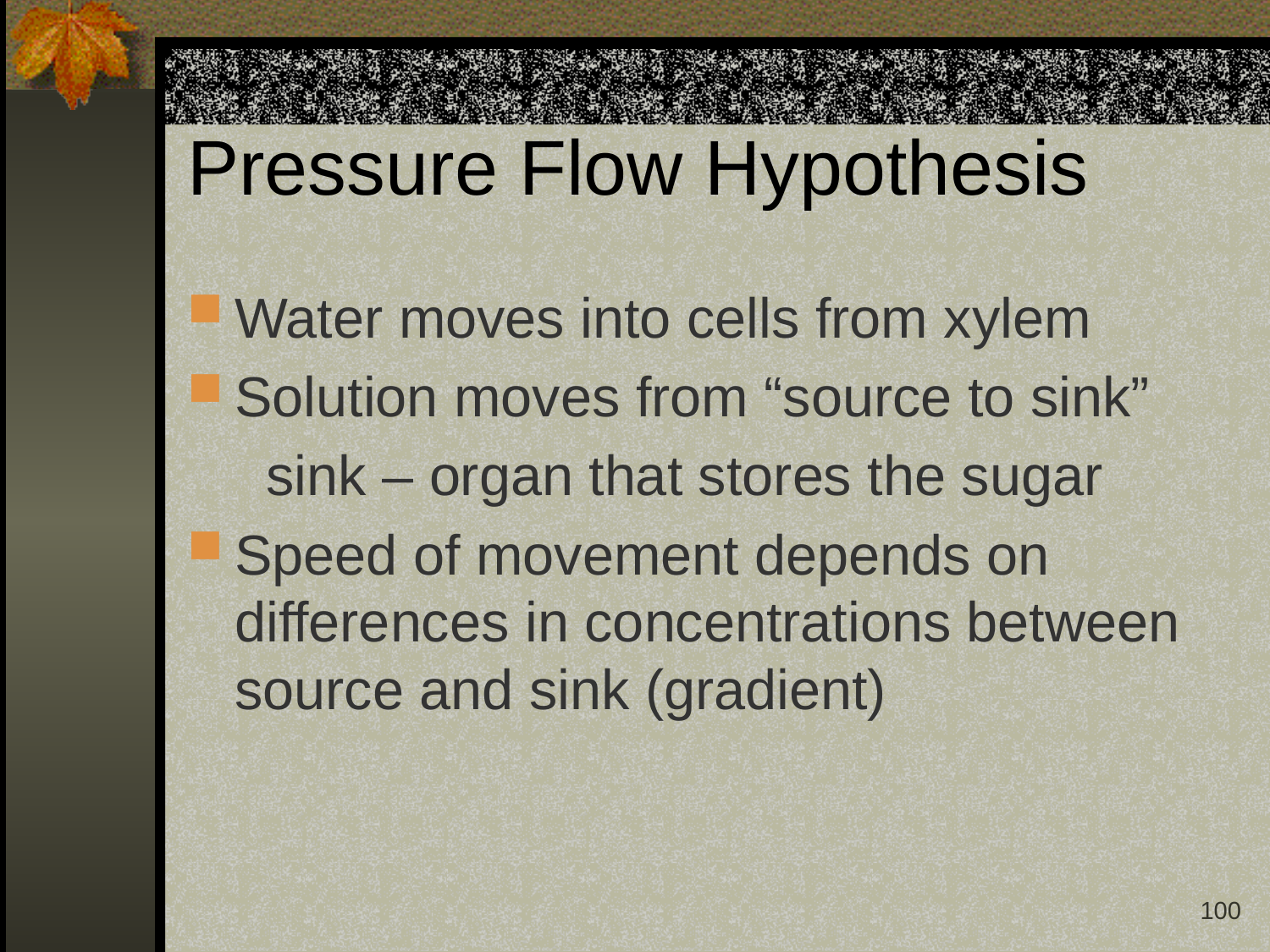

# Pressure Flow Hypothesis
Water moves into cells from xylem
Solution moves from “source to sink”
	  sink – organ that stores the sugar
Speed of movement depends on differences in concentrations between source and sink (gradient)

100